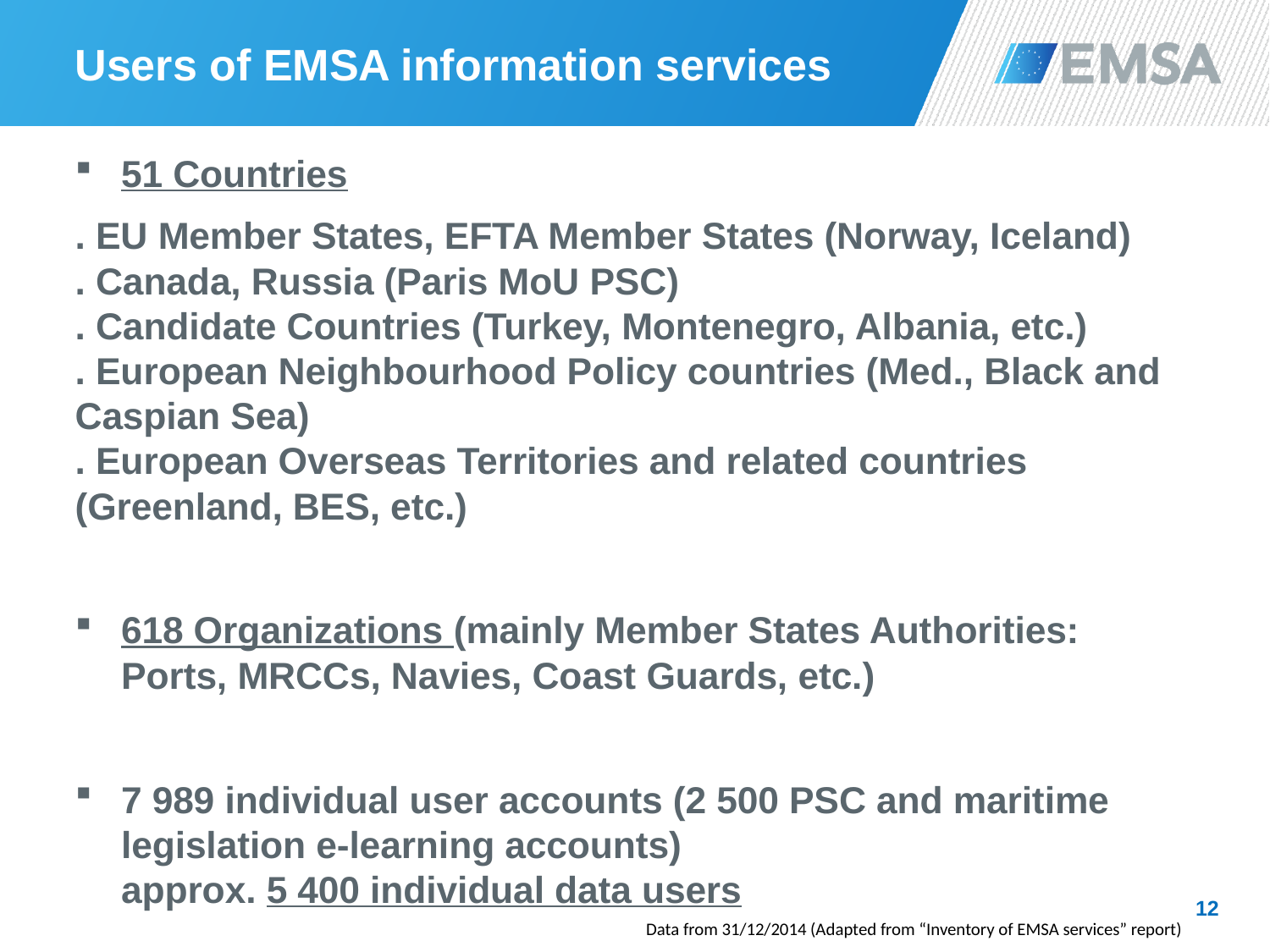

# Users of EMSA information services
51 Countries
. EU Member States, EFTA Member States (Norway, Iceland)
. Canada, Russia (Paris MoU PSC)
. Candidate Countries (Turkey, Montenegro, Albania, etc.)
. European Neighbourhood Policy countries (Med., Black and Caspian Sea)
. European Overseas Territories and related countries (Greenland, BES, etc.)

618 Organizations (mainly Member States Authorities: Ports, MRCCs, Navies, Coast Guards, etc.)

7 989 individual user accounts (2 500 PSC and maritime legislation e-learning accounts)
approx. 5 400 individual data users

12
Data from 31/12/2014 (Adapted from “Inventory of EMSA services” report)